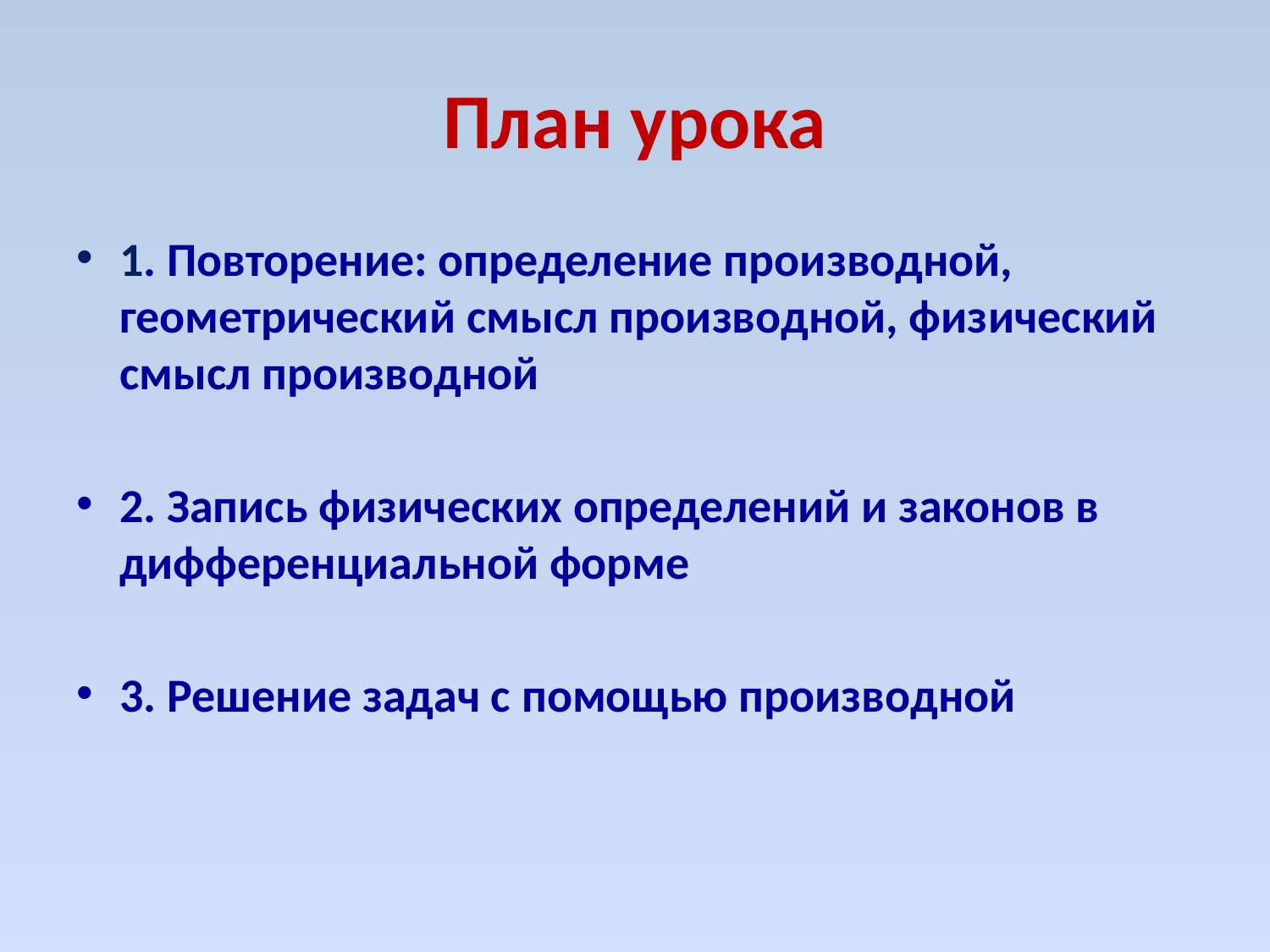

# План урока
1. Повторение: определение производной, геометрический смысл производной, физический смысл производной

2. Запись физических определений и законов в дифференциальной форме

3. Решение задач с помощью производной